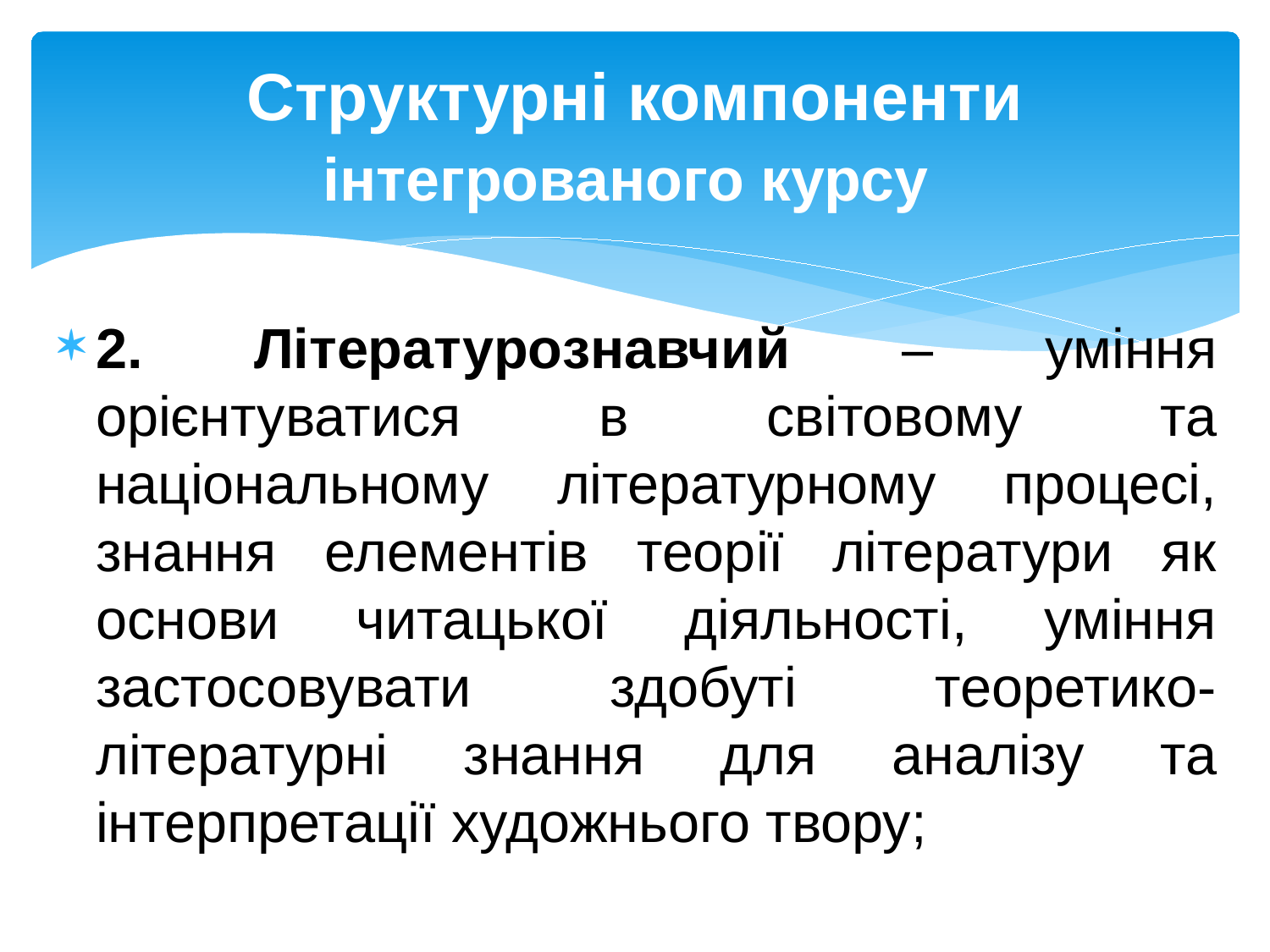

# Структурні компоненти інтегрованого курсу
2. Літературознавчий – уміння орієнтуватися в світовому та національному літературному процесі, знання елементів теорії літератури як основи читацької діяльності, уміння застосовувати здобуті теоретико-літературні знання для аналізу та інтерпретації художнього твору;